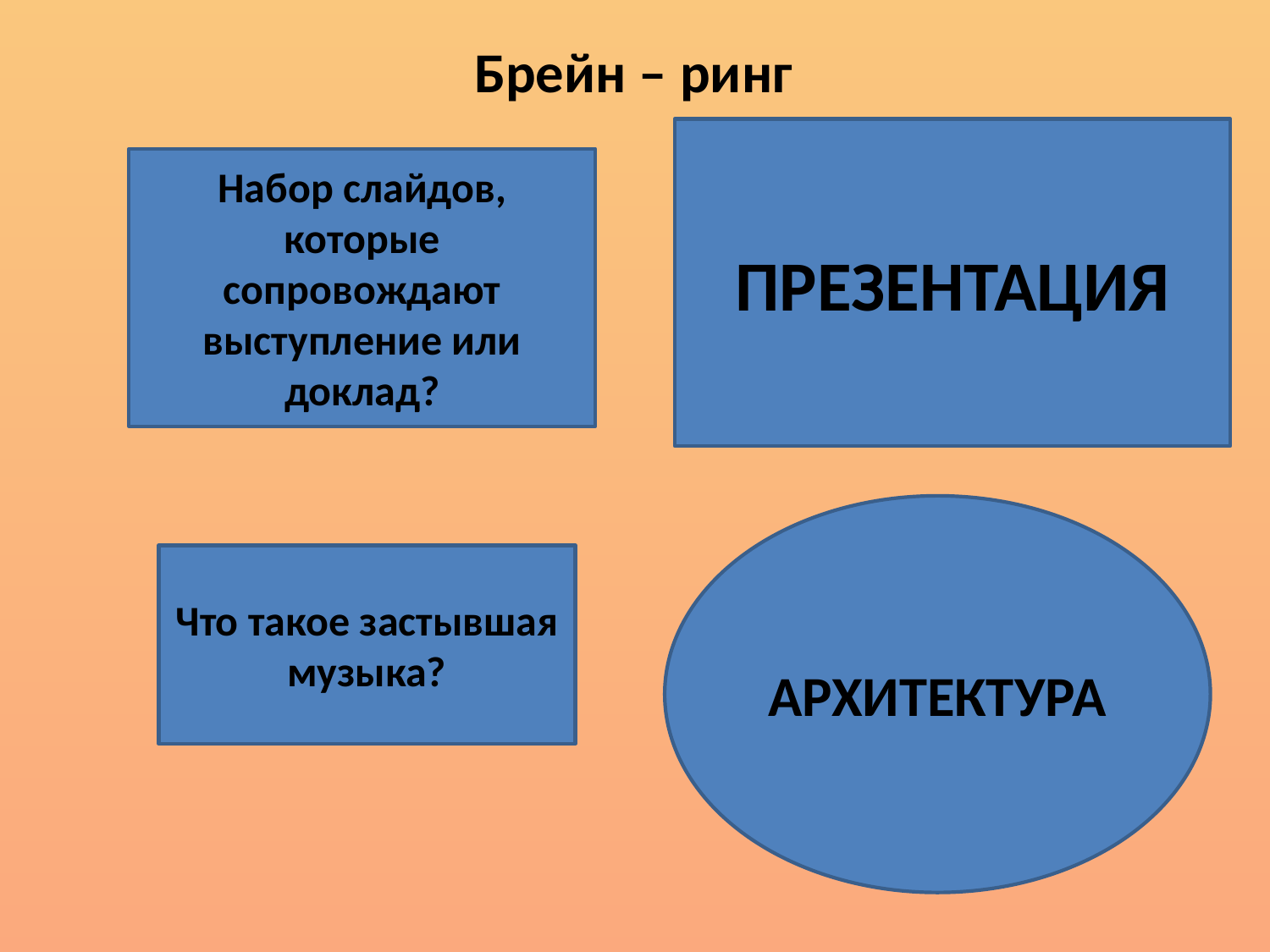

Брейн – ринг
ПРЕЗЕНТАЦИЯ
Набор слайдов, которые сопровождают выступление или доклад?
АРХИТЕКТУРА
Что такое застывшая музыка?